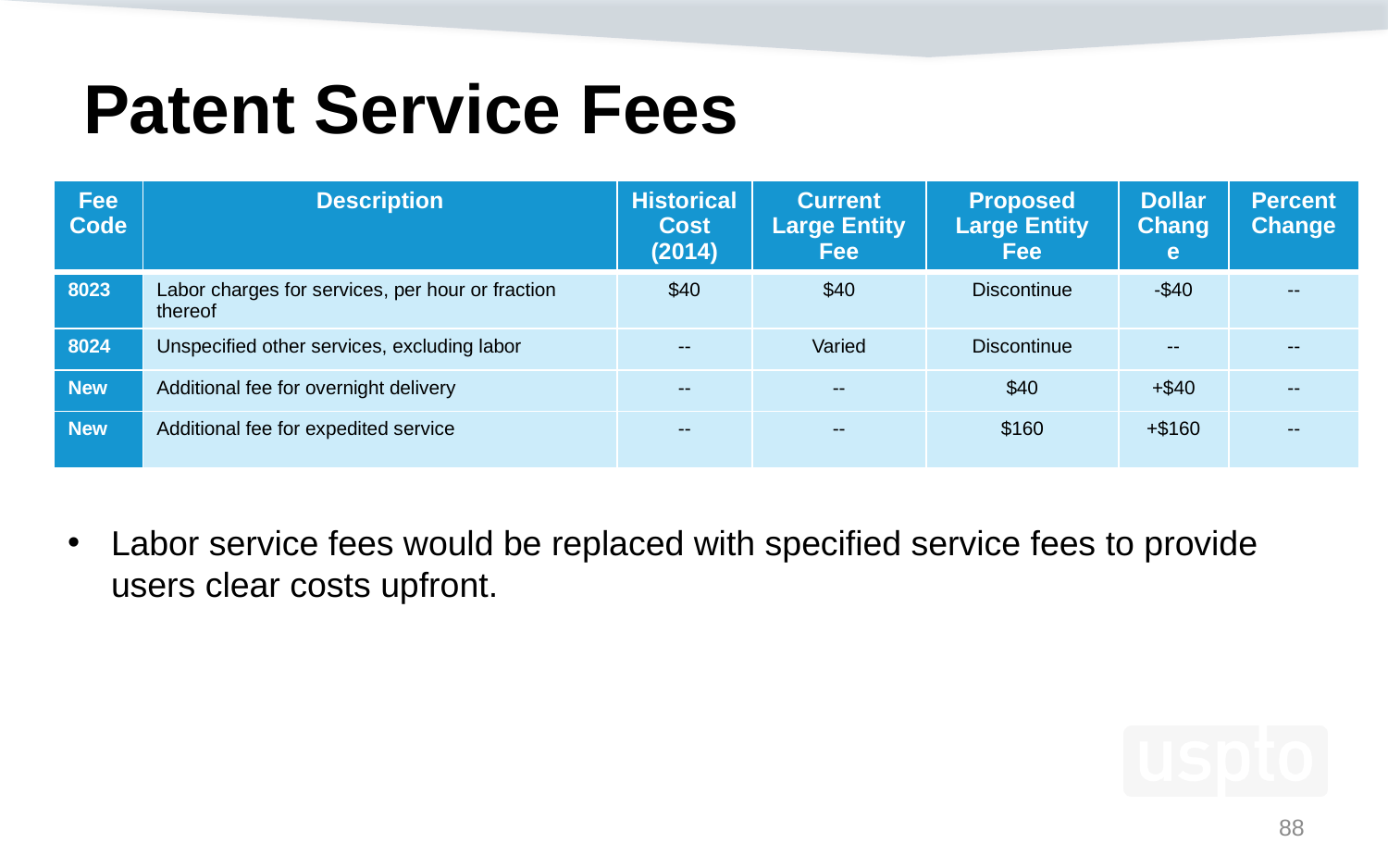

# Patent Service Fees
| Fee Code | Description | Historical Cost (2014) | Current Large Entity Fee | Proposed Large Entity Fee | Dollar Change | Percent Change |
| --- | --- | --- | --- | --- | --- | --- |
| 8023 | Labor charges for services, per hour or fraction thereof | $40 | $40 | Discontinue | -$40 | -- |
| 8024 | Unspecified other services, excluding labor | -- | Varied | Discontinue | -- | -- |
| New | Additional fee for overnight delivery | -- | -- | $40 | +$40 | -- |
| New | Additional fee for expedited service | -- | -- | $160 | +$160 | -- |
Labor service fees would be replaced with specified service fees to provide users clear costs upfront.
88